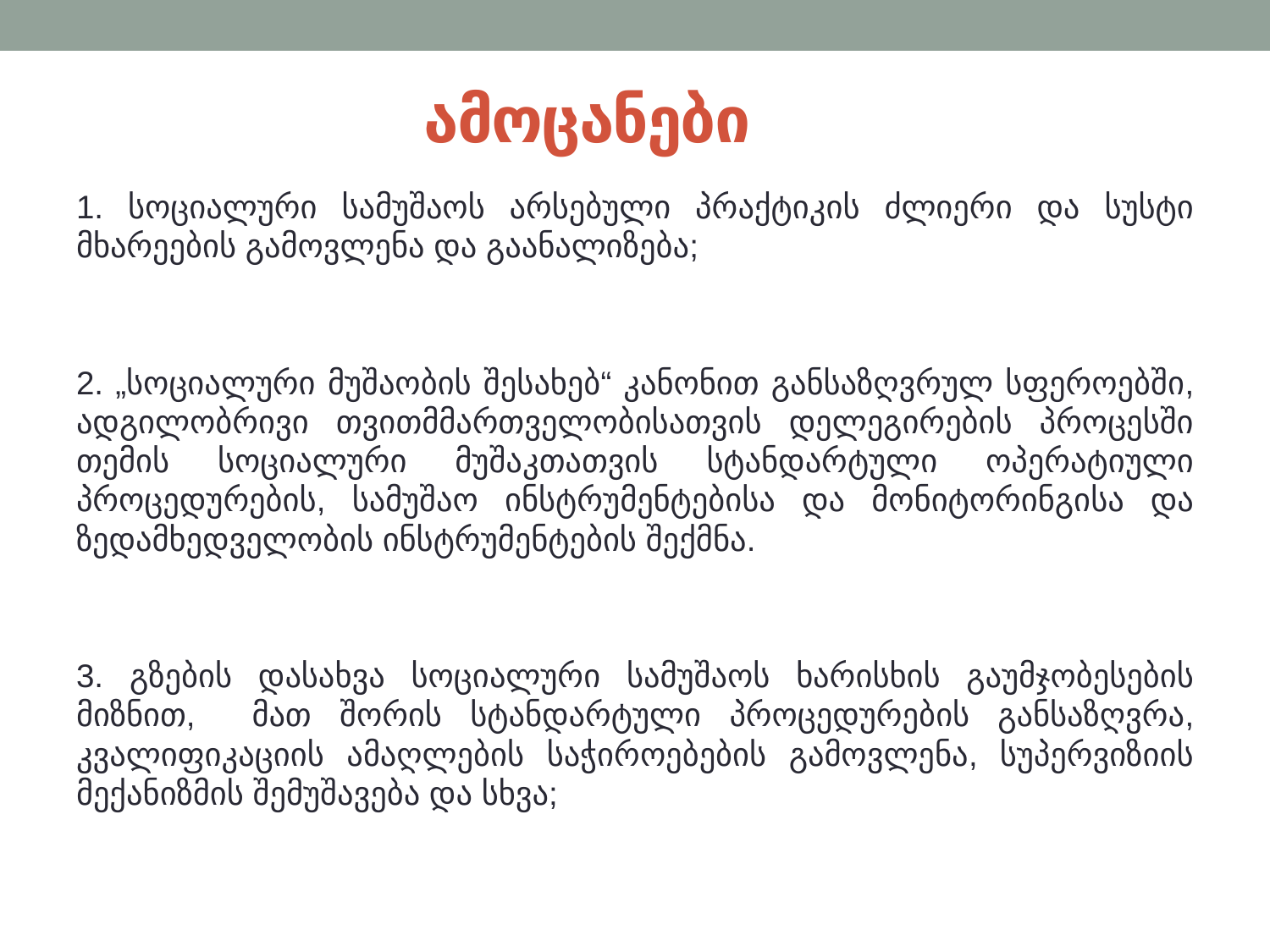

# ამოცანები
1. სოციალური სამუშაოს არსებული პრაქტიკის ძლიერი და სუსტი მხარეების გამოვლენა და გაანალიზება;

2. „სოციალური მუშაობის შესახებ“ კანონით განსაზღვრულ სფეროებში, ადგილობრივი თვითმმართველობისათვის დელეგირების პროცესში თემის სოციალური მუშაკთათვის სტანდარტული ოპერატიული პროცედურების, სამუშაო ინსტრუმენტებისა და მონიტორინგისა და ზედამხედველობის ინსტრუმენტების შექმნა.

3. გზების დასახვა სოციალური სამუშაოს ხარისხის გაუმჯობესების მიზნით,  მათ შორის სტანდარტული პროცედურების განსაზღვრა, კვალიფიკაციის ამაღლების საჭიროებების გამოვლენა, სუპერვიზიის მექანიზმის შემუშავება და სხვა;